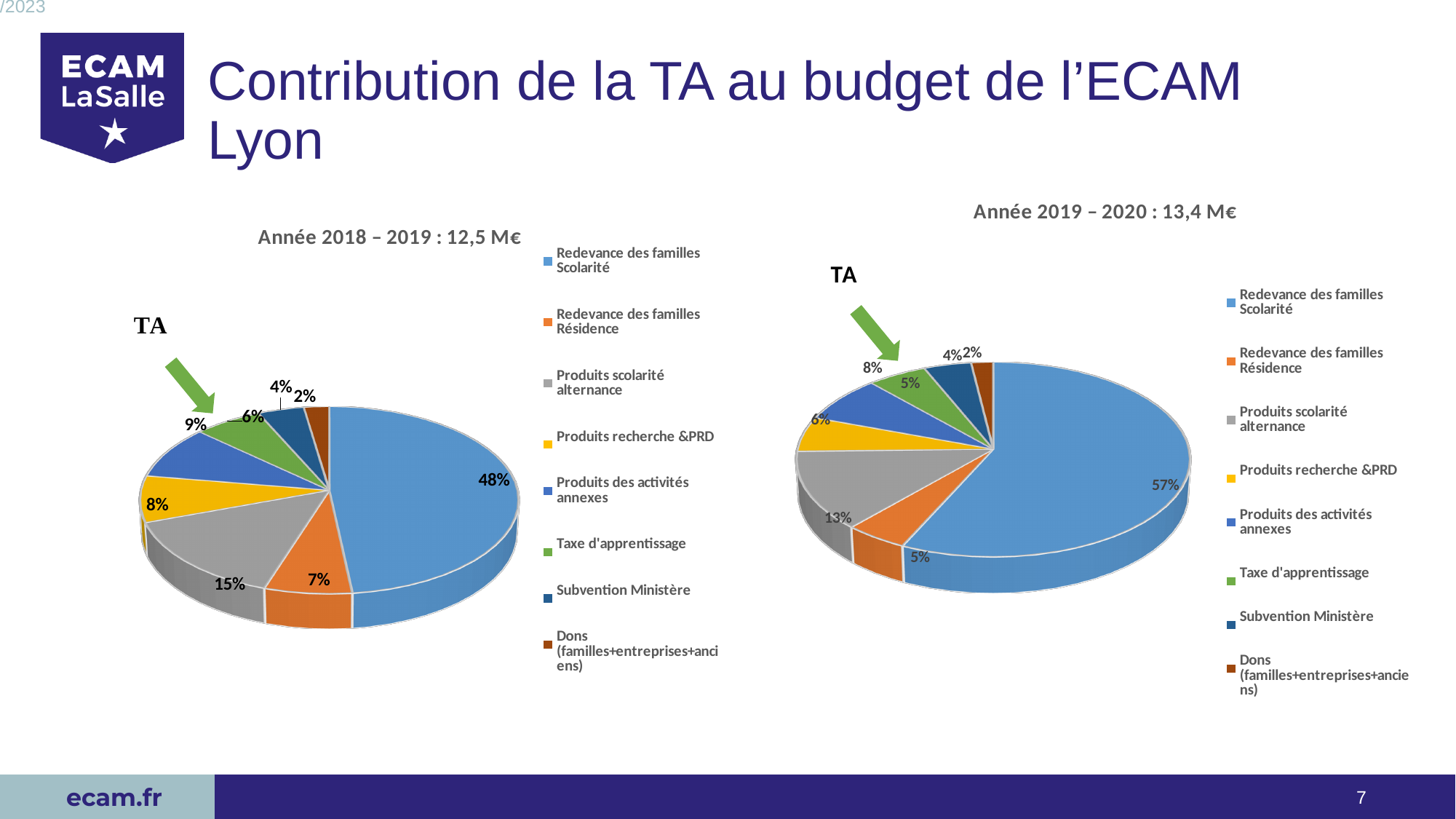

# Contribution de la TA au budget de l’ECAM Lyon

[unsupported chart]

[unsupported chart]

27/04/2023
7